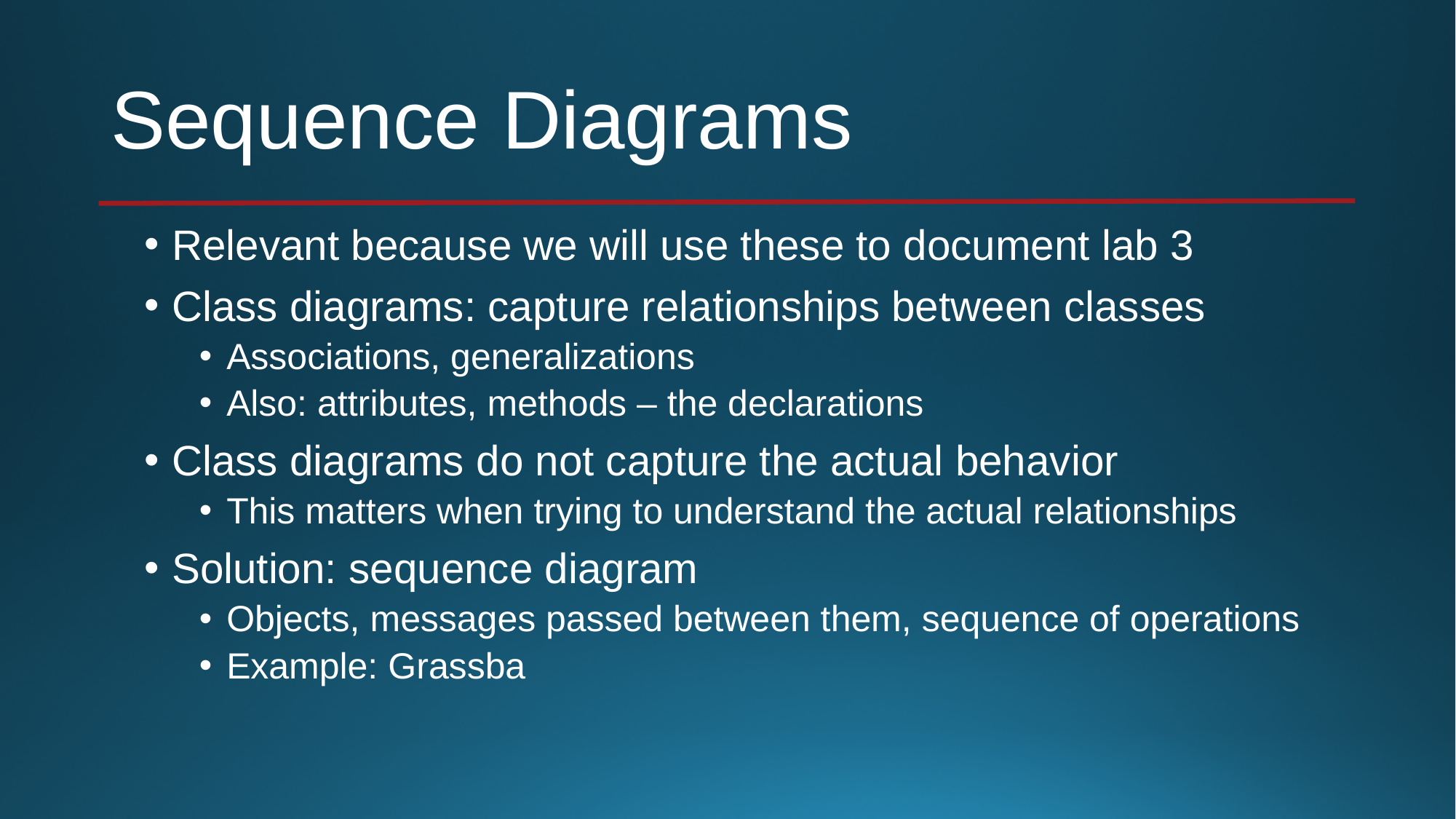

# Sequence Diagrams
Relevant because we will use these to document lab 3
Class diagrams: capture relationships between classes
Associations, generalizations
Also: attributes, methods – the declarations
Class diagrams do not capture the actual behavior
This matters when trying to understand the actual relationships
Solution: sequence diagram
Objects, messages passed between them, sequence of operations
Example: Grassba